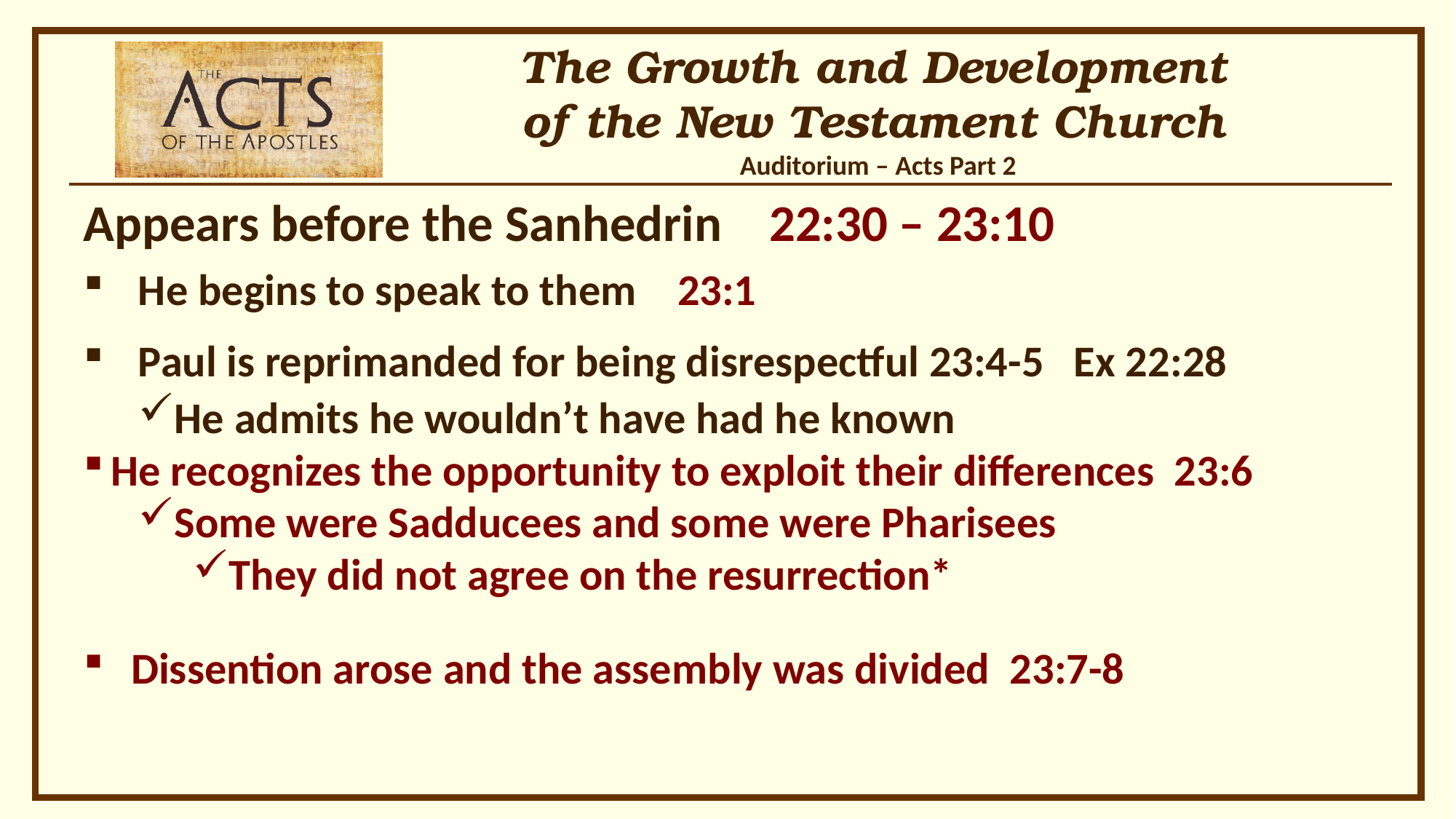

Appears before the Sanhedrin    22:30 – 23:10
He begins to speak to them    23:1
Paul is reprimanded for being disrespectful 23:4-5   Ex 22:28
He admits he wouldn’t have had he known
He recognizes the opportunity to exploit their differences  23:6
Some were Sadducees and some were Pharisees
They did not agree on the resurrection*

  Dissention arose and the assembly was divided  23:7-8